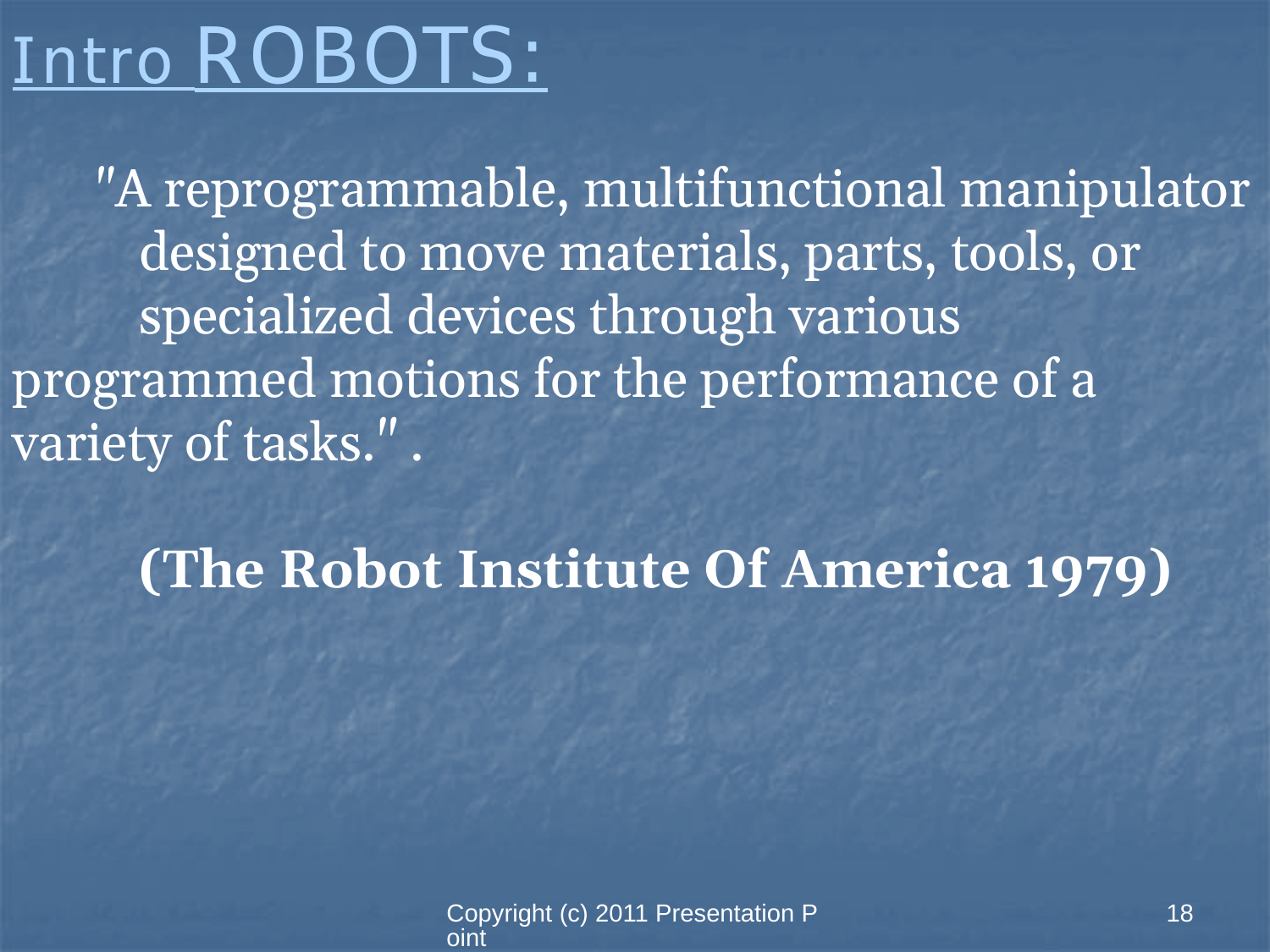

Intro ROBOTS:
       "A reprogrammable, multifunctional manipulator  	designed to move materials, parts, tools, or 	specialized devices through various 	programmed motions for the performance of a	 variety of tasks." .

	(The Robot Institute Of America 1979)
Copyright (c) 2011 Presentation Point
18